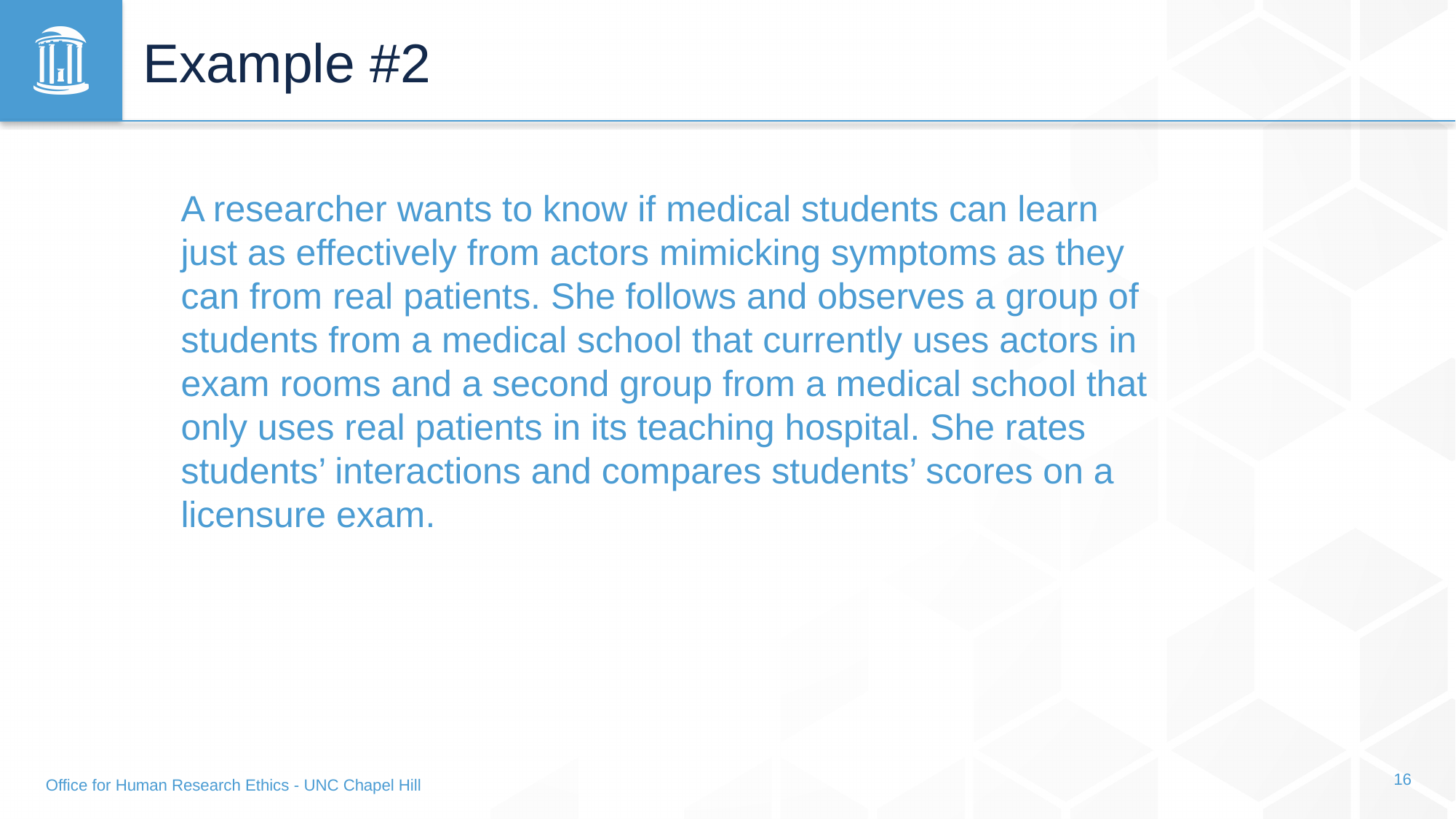

# Example #2
A researcher wants to know if medical students can learn just as effectively from actors mimicking symptoms as they can from real patients. She follows and observes a group of students from a medical school that currently uses actors in exam rooms and a second group from a medical school that only uses real patients in its teaching hospital. She rates students’ interactions and compares students’ scores on a licensure exam.
Office for Human Research Ethics - UNC Chapel Hill
16